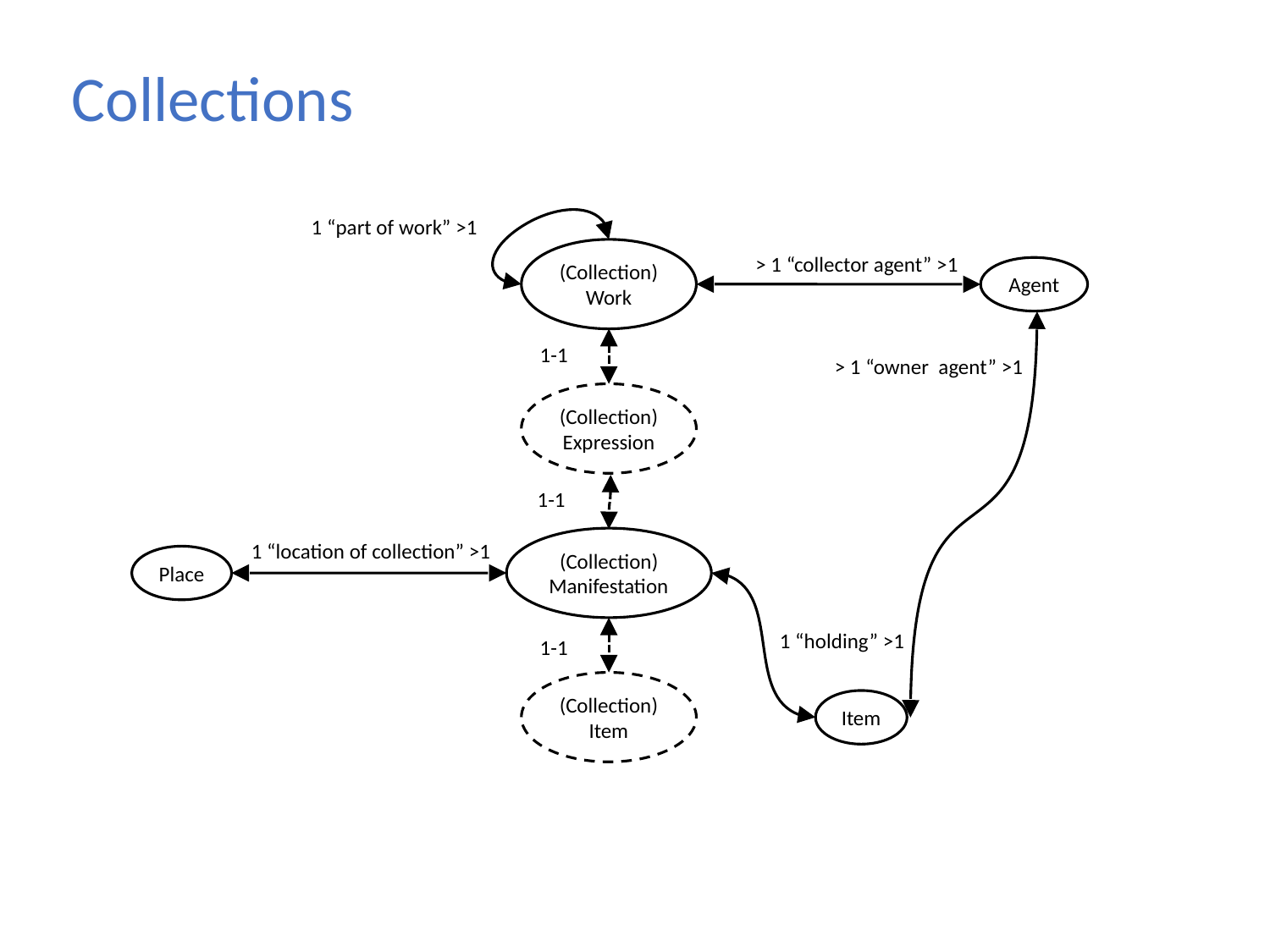

Collections
 1 “part of work” >1
 > 1 “collector agent” >1
(Collection)
Work
Agent
1-1
 > 1 “owner  agent” >1
(Collection)
Expression
1-1
 1 “location of collection” >1
(Collection)
Manifestation
Place
 1 “holding” >1
1-1
(Collection)
Item
Item